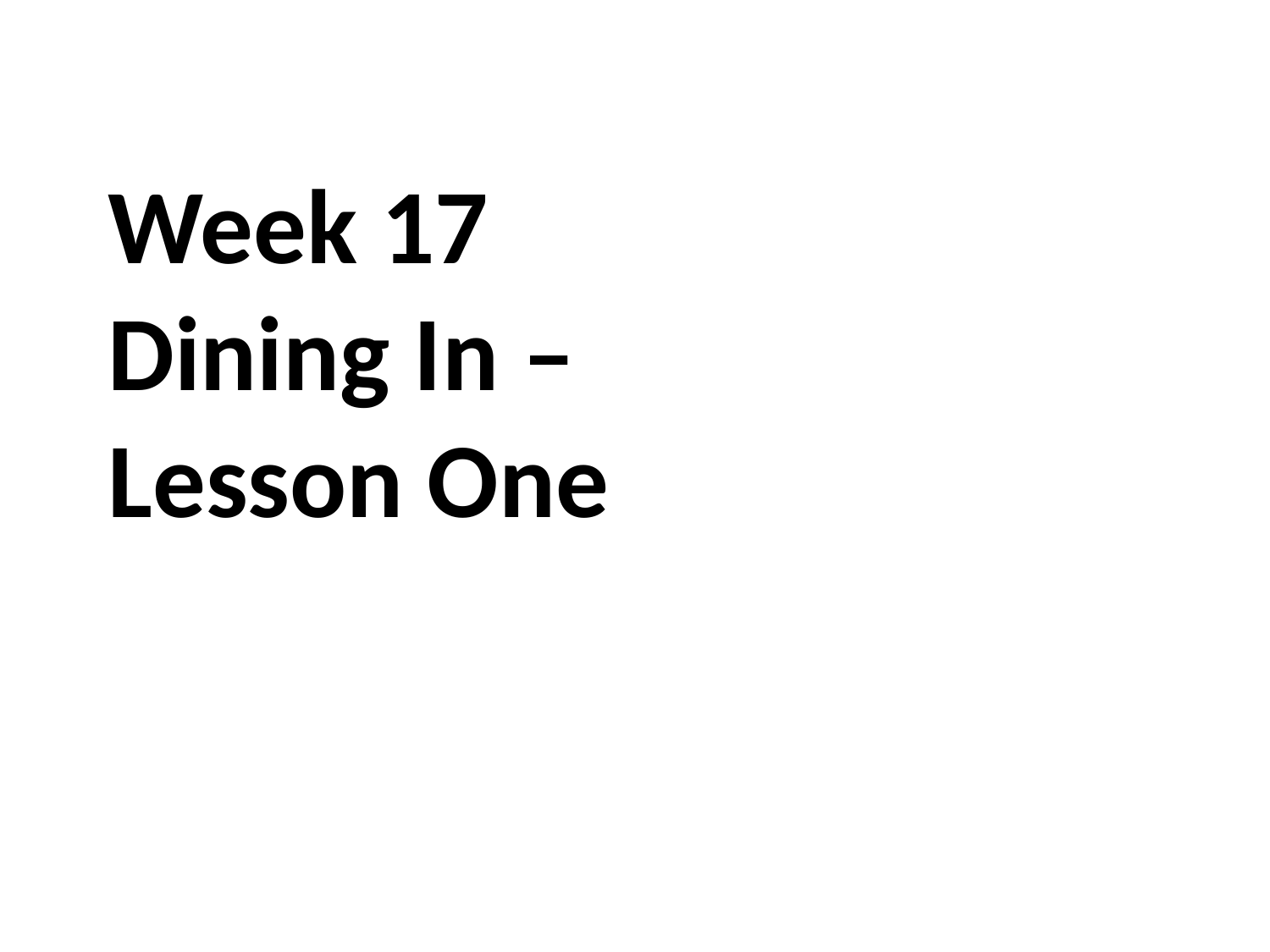

# Week 17 Dining In – Lesson One